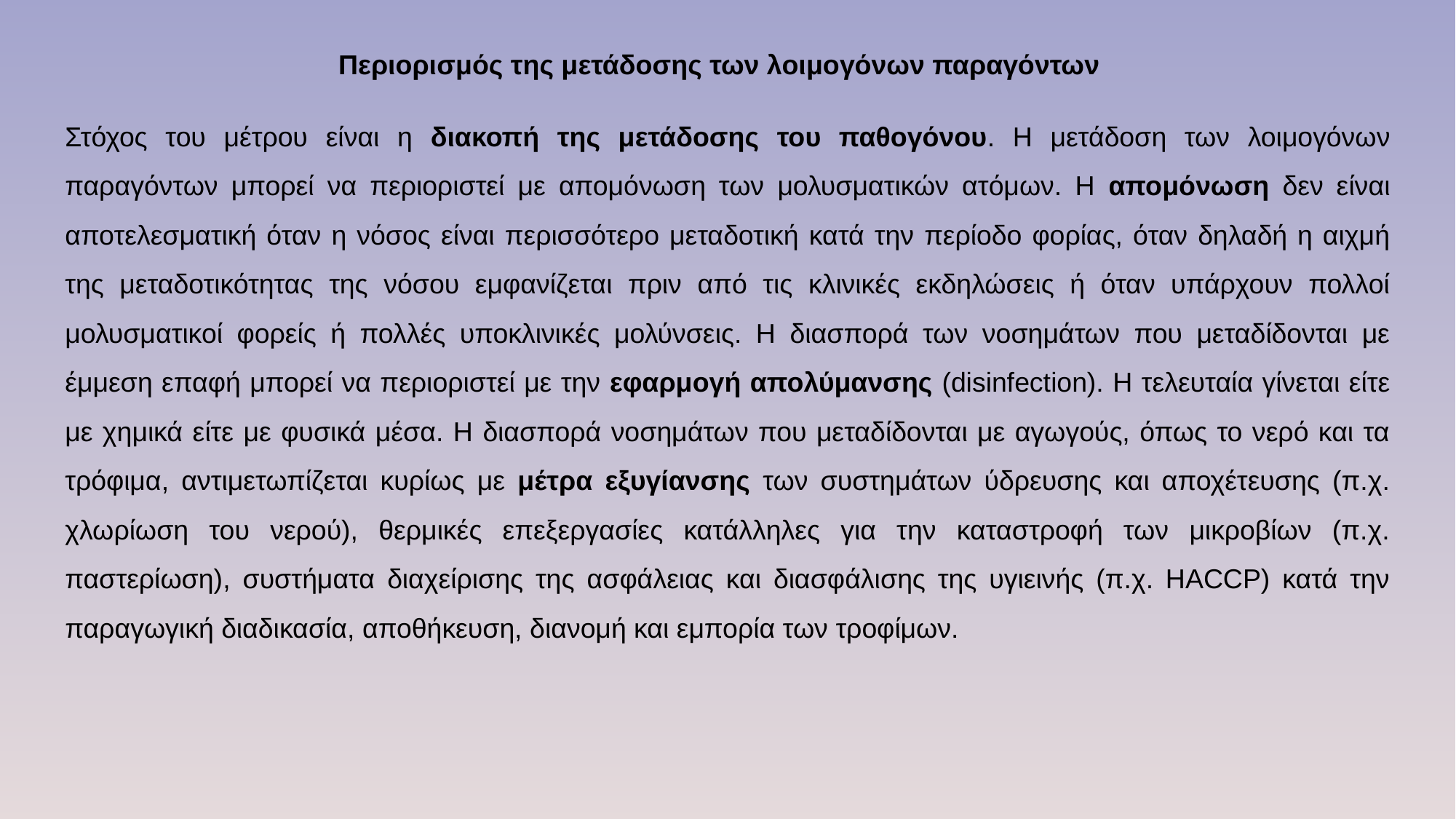

Περιορισμός της μετάδοσης των λοιμογόνων παραγόντων
Στόχος του μέτρου είναι η διακοπή της μετάδοσης του παθογόνου. Η μετάδοση των λοιμογόνων παραγόντων μπορεί να περιοριστεί με απομόνωση των μολυσματικών ατόμων. Η απομόνωση δεν είναι αποτελεσματική όταν η νόσος είναι περισσότερο μεταδοτική κατά την περίοδο φορίας, όταν δηλαδή η αιχμή της μεταδοτικότητας της νόσου εμφανίζεται πριν από τις κλινικές εκδηλώσεις ή όταν υπάρχουν πολλοί μολυσματικοί φορείς ή πολλές υποκλινικές μολύνσεις. Η διασπορά των νοσημάτων που μεταδίδονται με έμμεση επαφή μπορεί να περιοριστεί με την εφαρμογή απολύμανσης (disinfection). Η τελευταία γίνεται είτε με χημικά είτε με φυσικά μέσα. Η διασπορά νοσημάτων που μεταδίδονται με αγωγούς, όπως το νερό και τα τρόφιμα, αντιμετωπίζεται κυρίως με μέτρα εξυγίανσης των συστημάτων ύδρευσης και αποχέτευσης (π.χ. χλωρίωση του νερού), θερμικές επεξεργασίες κατάλληλες για την καταστροφή των μικροβίων (π.χ. παστερίωση), συστήματα διαχείρισης της ασφάλειας και διασφάλισης της υγιεινής (π.χ. HACCP) κατά την παραγωγική διαδικασία, αποθήκευση, διανομή και εμπορία των τροφίμων.